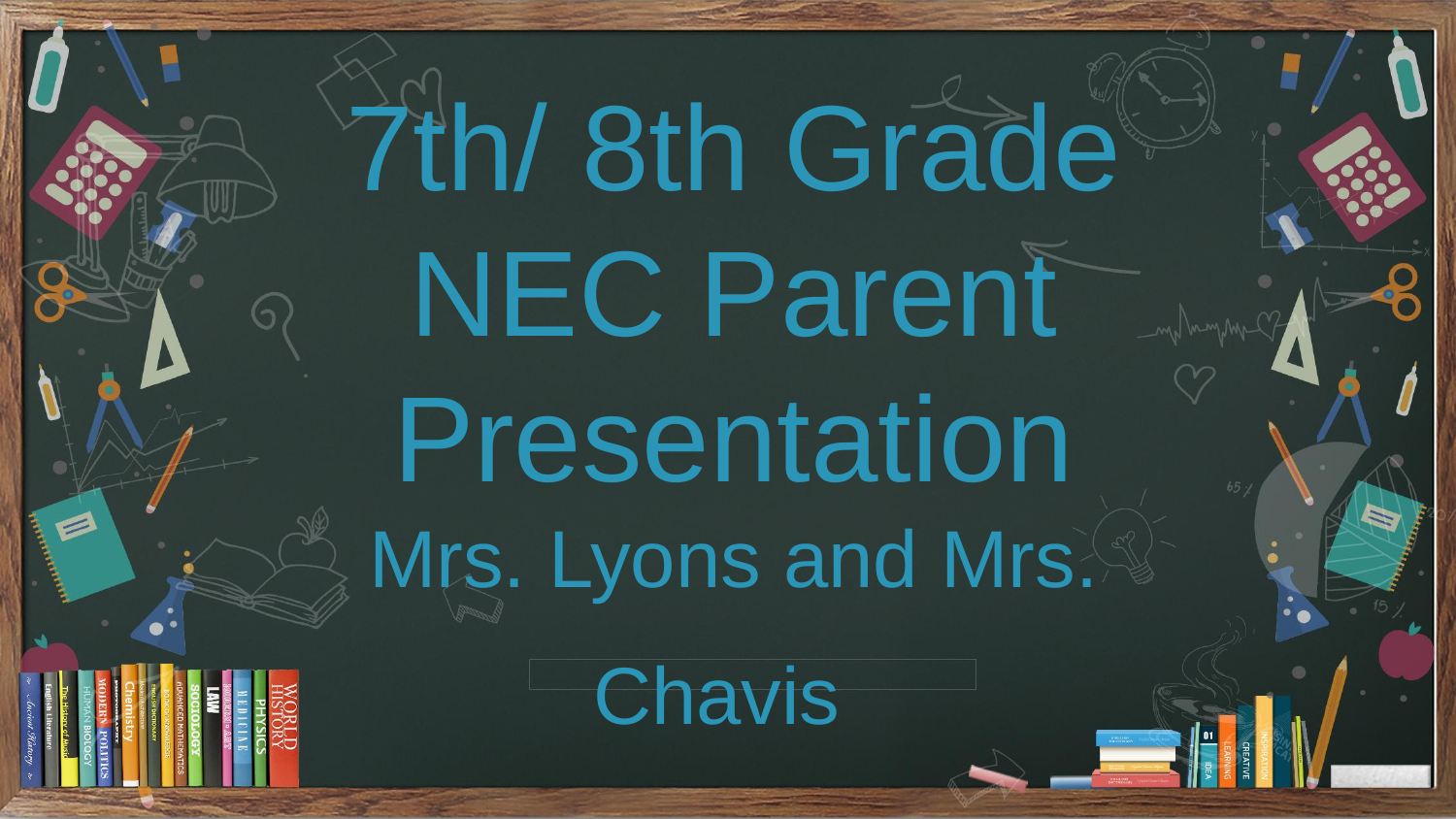

# 7th/ 8th Grade NEC Parent Presentation
Mrs. Lyons and Mrs. Chavis